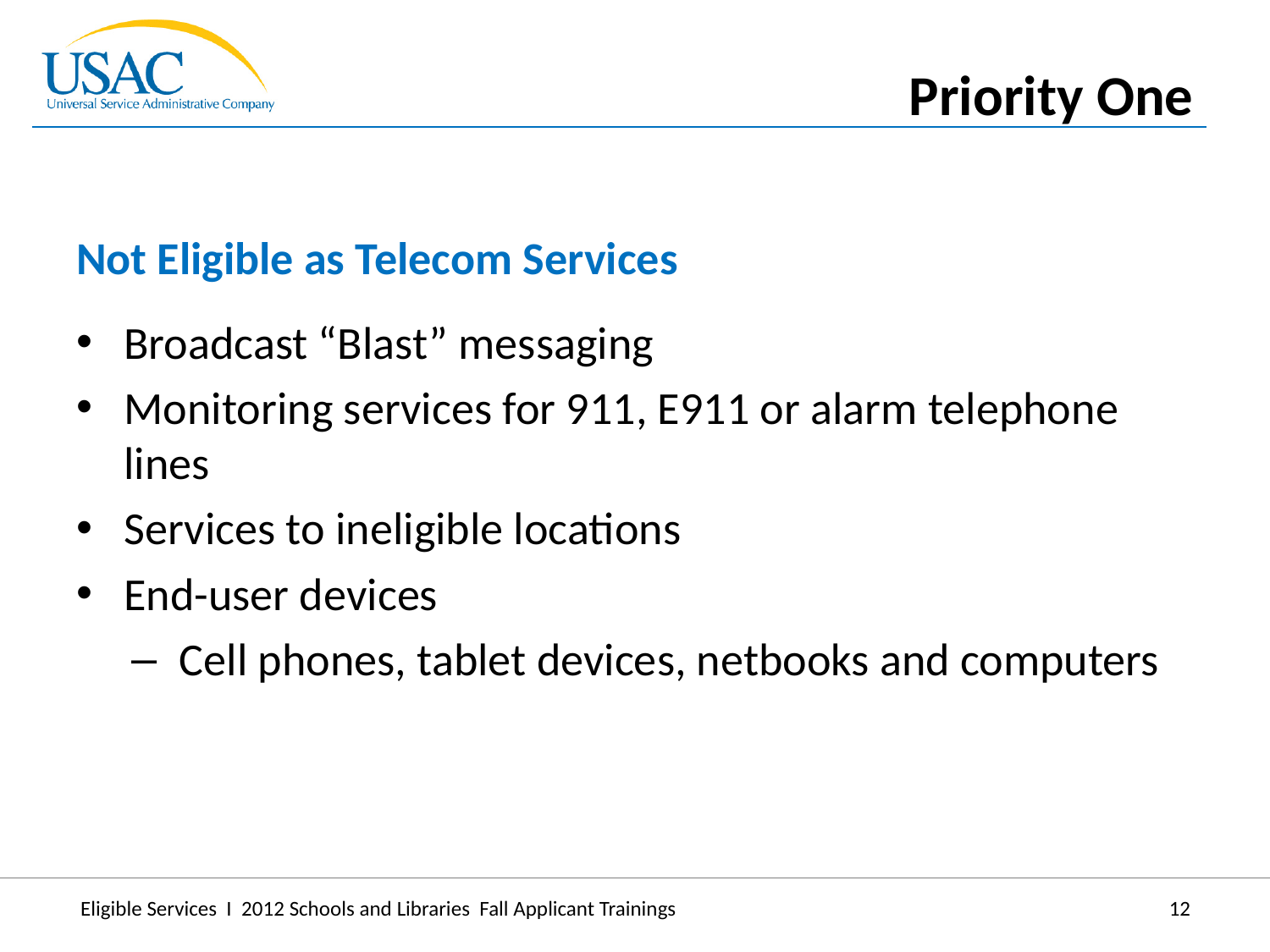

Priority One
Not Eligible as Telecom Services
Broadcast “Blast” messaging
Monitoring services for 911, E911 or alarm telephone lines
Services to ineligible locations
End-user devices
Cell phones, tablet devices, netbooks and computers